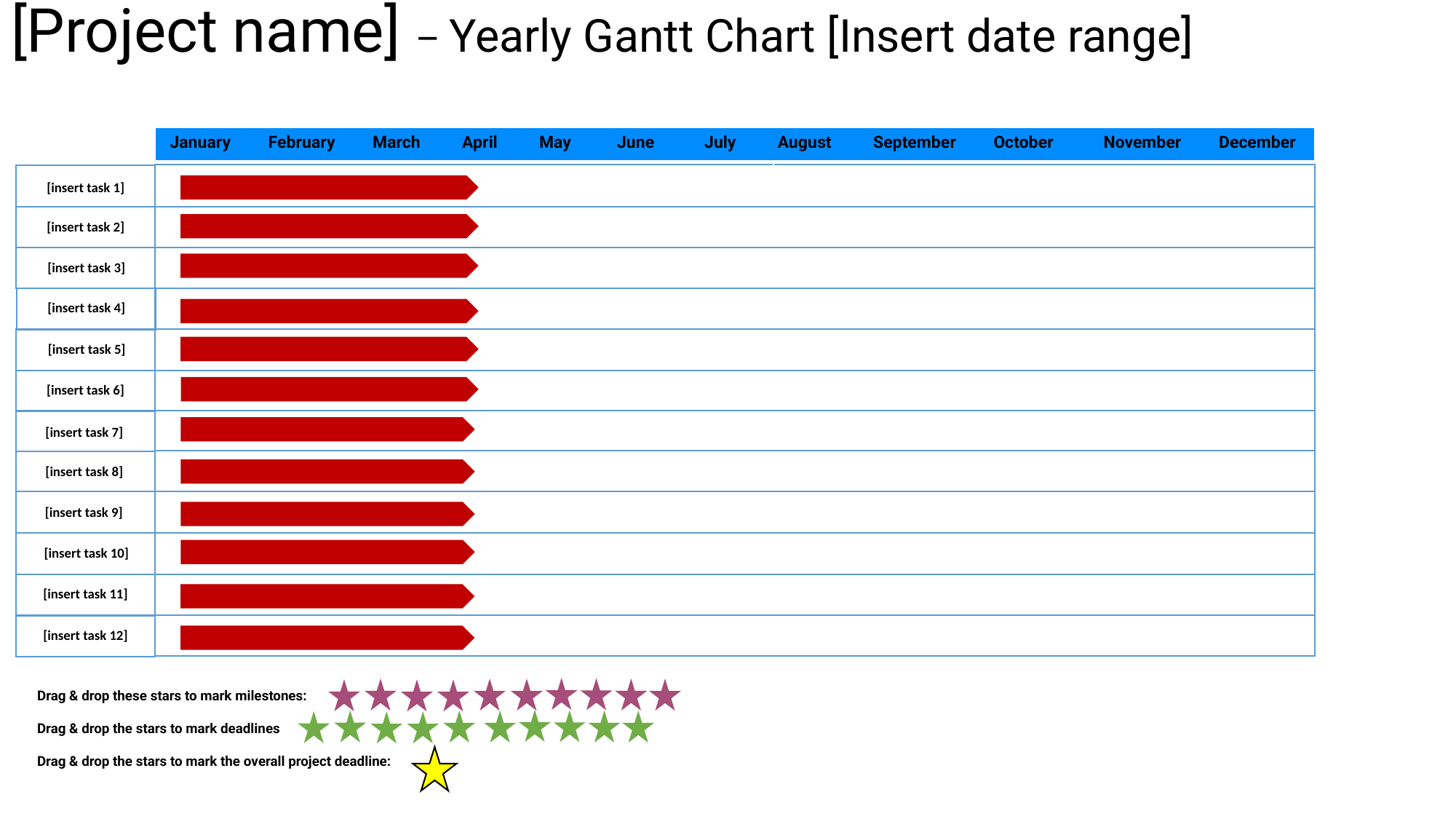

[Project name] – Yearly Gantt Chart [Insert date range]
 January         February         March          April          May           June            July          August          September         October            November         December

[insert task 1]

[insert task 2]

[insert task 3]

[insert task 4]

[insert task 5]

[insert task 6]

[insert task 7]

[insert task 8]

[insert task 9]

[insert task 10]

[insert task 11]

[insert task 12]

Drag & drop these stars to mark milestones:

Drag & drop the stars to mark deadlines
Drag & drop the stars to mark the overall project deadline: